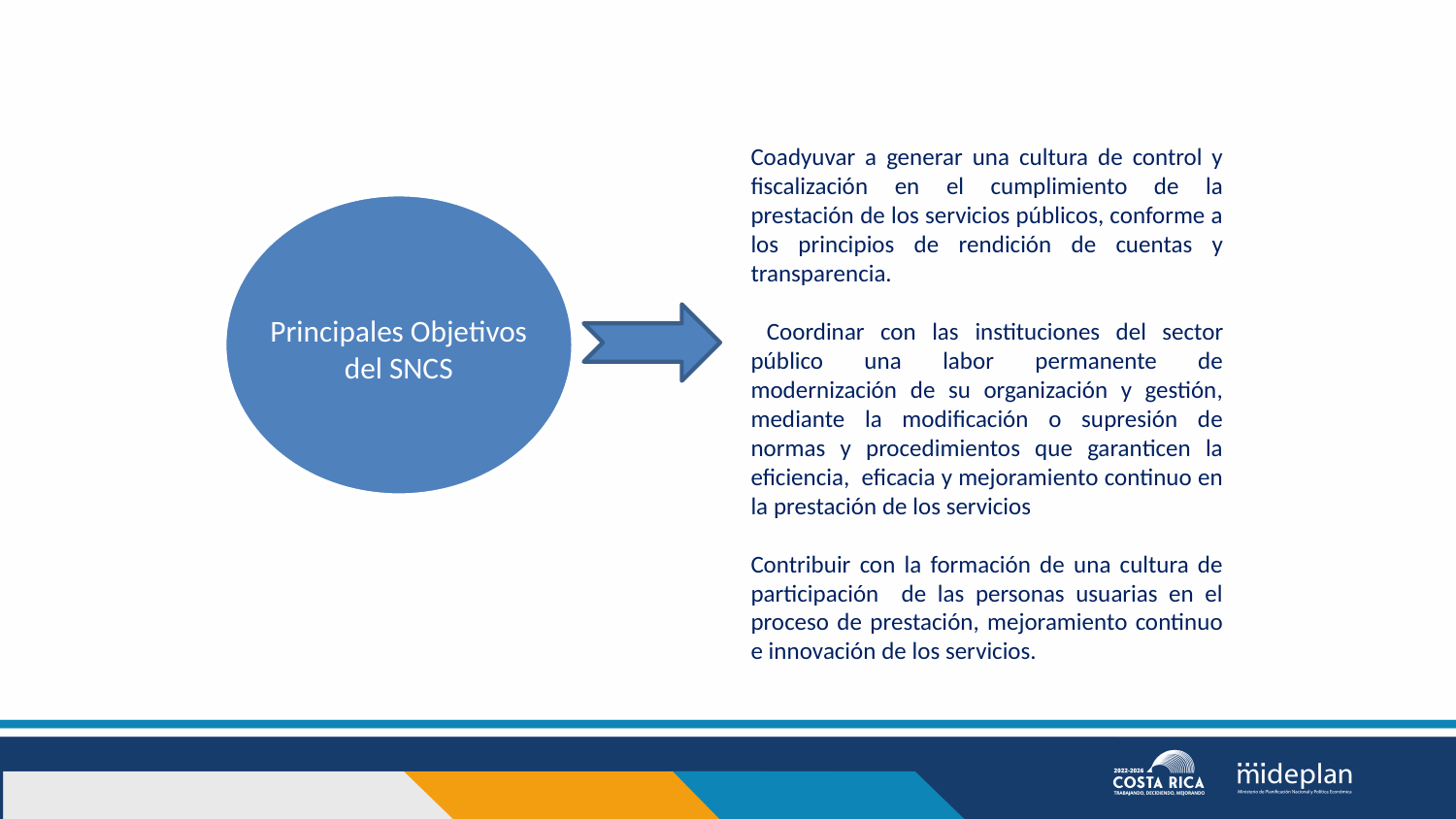

Coadyuvar a generar una cultura de control y fiscalización en el cumplimiento de la prestación de los servicios públicos, conforme a los principios de rendición de cuentas y transparencia.

 Coordinar con las instituciones del sector público una labor permanente de modernización de su organización y gestión, mediante la modificación o supresión de normas y procedimientos que garanticen la eficiencia,  eficacia y mejoramiento continuo en la prestación de los servicios

Contribuir con la formación de una cultura de participación  de las personas usuarias en el proceso de prestación, mejoramiento continuo e innovación de los servicios.

Principales Objetivos del SNCS